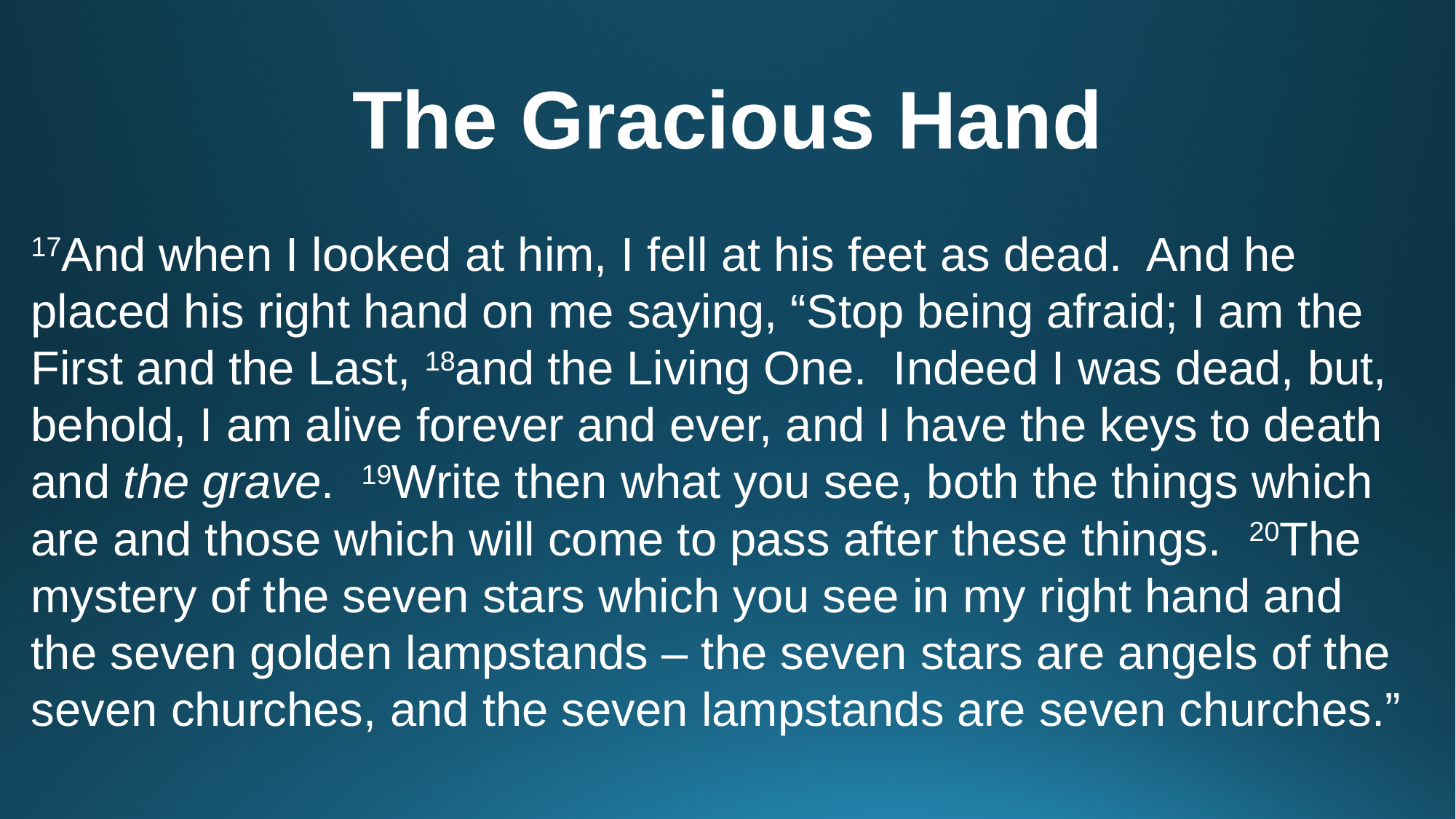

# The Gracious Hand
17And when I looked at him, I fell at his feet as dead.  And he placed his right hand on me saying, “Stop being afraid; I am the First and the Last, 18and the Living One.  Indeed I was dead, but, behold, I am alive forever and ever, and I have the keys to death and the grave.  19Write then what you see, both the things which are and those which will come to pass after these things.  20The mystery of the seven stars which you see in my right hand and the seven golden lampstands – the seven stars are angels of the seven churches, and the seven lampstands are seven churches.”